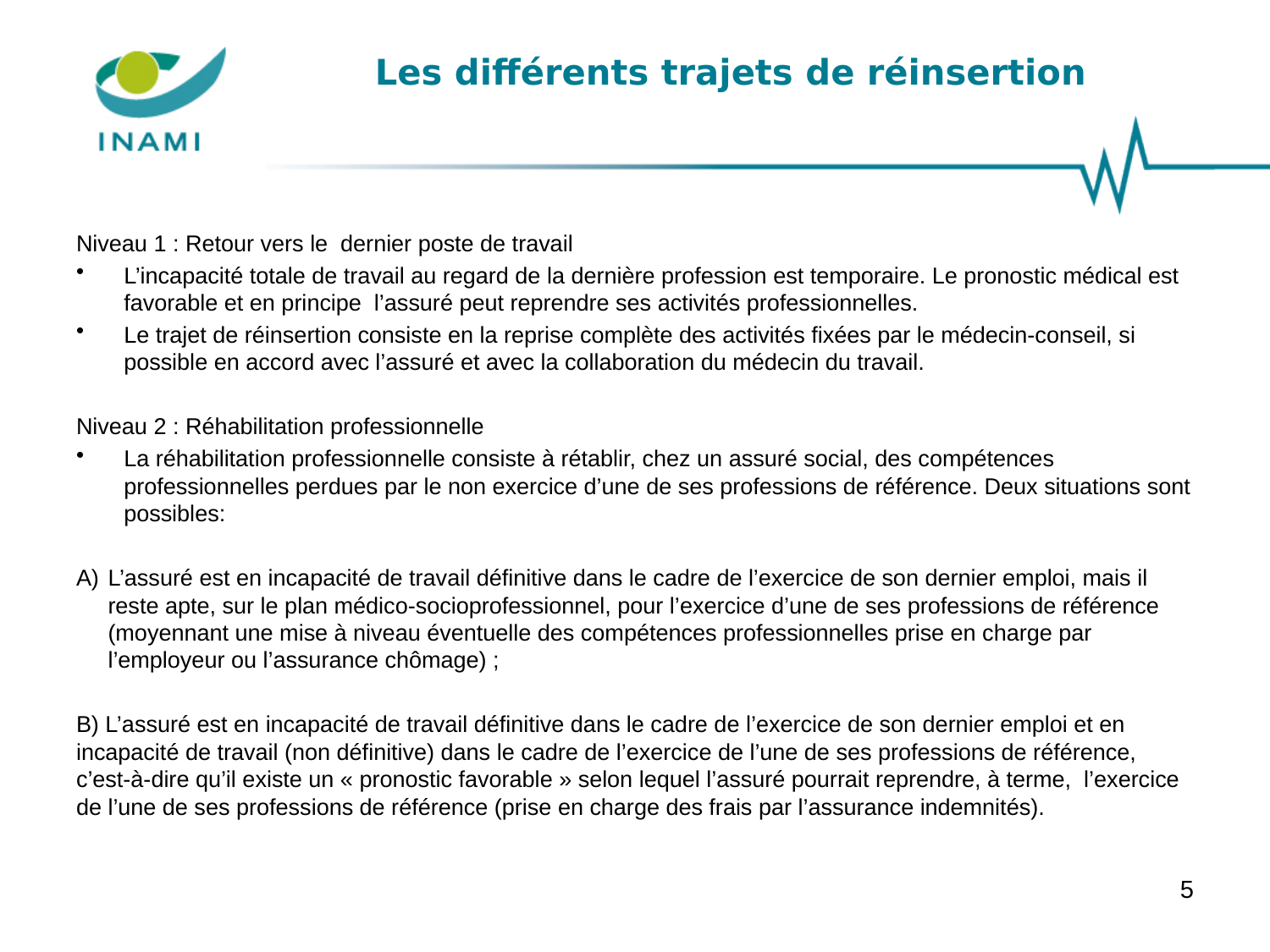

# Les différents trajets de réinsertion
Niveau 1 : Retour vers le  dernier poste de travail
L’incapacité totale de travail au regard de la dernière profession est temporaire. Le pronostic médical est favorable et en principe  l’assuré peut reprendre ses activités professionnelles.
Le trajet de réinsertion consiste en la reprise complète des activités fixées par le médecin-conseil, si possible en accord avec l’assuré et avec la collaboration du médecin du travail.

Niveau 2 : Réhabilitation professionnelle
La réhabilitation professionnelle consiste à rétablir, chez un assuré social, des compétences professionnelles perdues par le non exercice d’une de ses professions de référence. Deux situations sont possibles:

L’assuré est en incapacité de travail définitive dans le cadre de l’exercice de son dernier emploi, mais il reste apte, sur le plan médico-socioprofessionnel, pour l’exercice d’une de ses professions de référence (moyennant une mise à niveau éventuelle des compétences professionnelles prise en charge par l’employeur ou l’assurance chômage) ;

B) L’assuré est en incapacité de travail définitive dans le cadre de l’exercice de son dernier emploi et en incapacité de travail (non définitive) dans le cadre de l’exercice de l’une de ses professions de référence, c’est-à-dire qu’il existe un « pronostic favorable » selon lequel l’assuré pourrait reprendre, à terme,  l’exercice de l’une de ses professions de référence (prise en charge des frais par l’assurance indemnités).

5